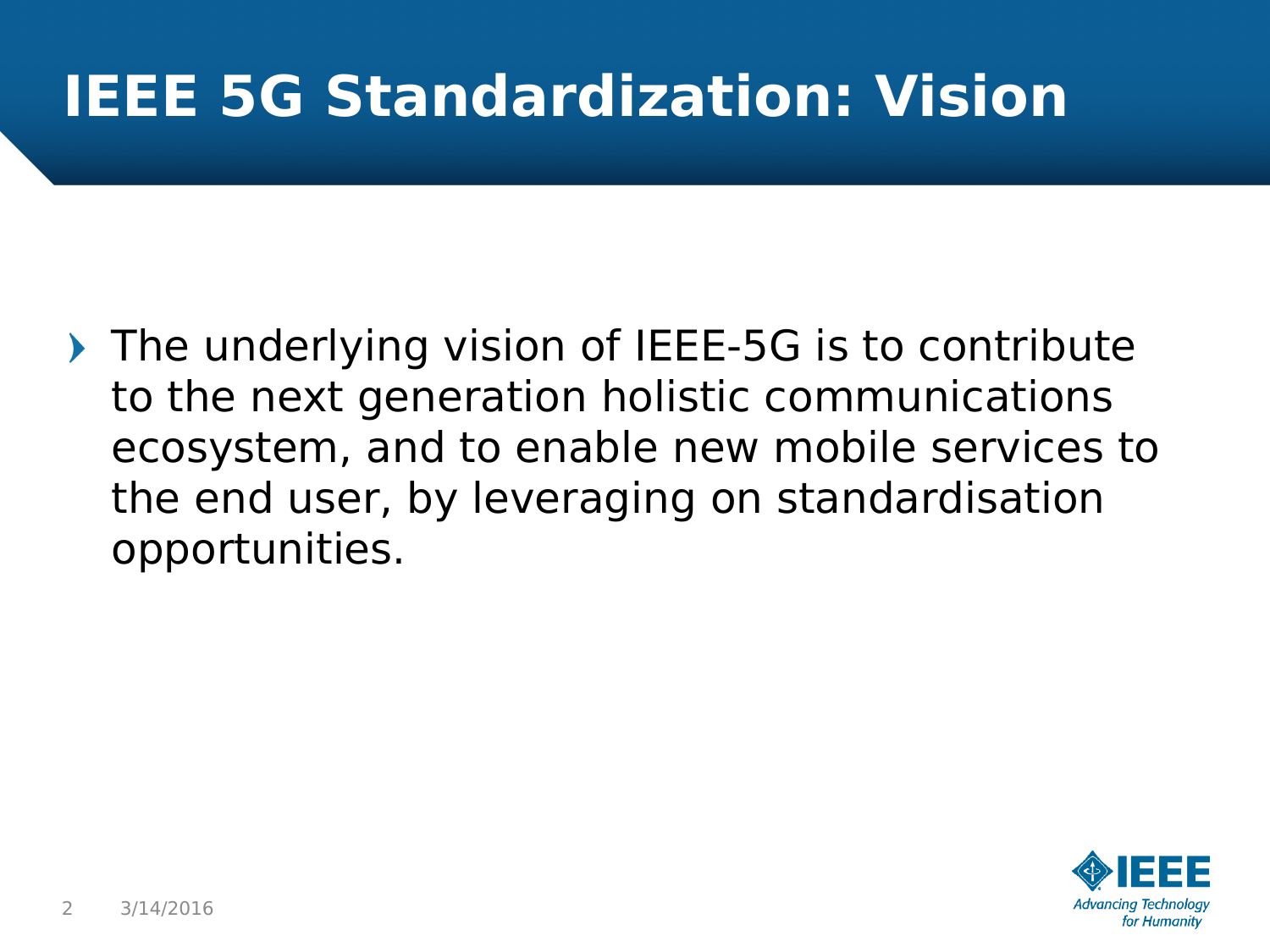

# IEEE 5G Standardization: Vision
The underlying vision of IEEE-5G is to contribute to the next generation holistic communications ecosystem, and to enable new mobile services to the end user, by leveraging on standardisation opportunities.
2
3/14/2016